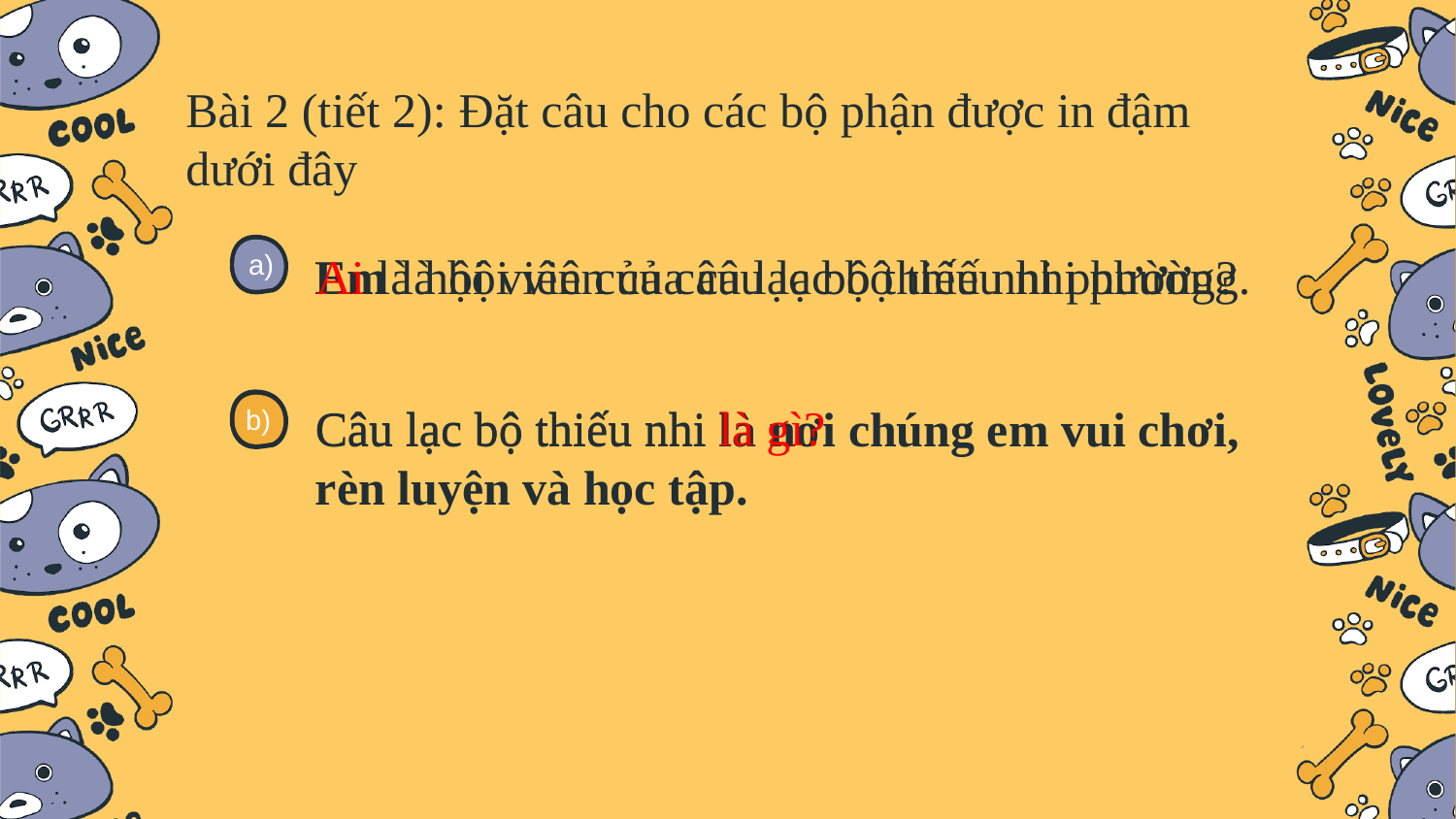

# Bài 2 (tiết 2): Đặt câu cho các bộ phận được in đậm dưới đây
Em là hội viên của câu lạc bộ thiếu nhi phường.
Ai là hội viên của câu lạc bộ thiếu nhi phường?

a)
Câu lạc bộ thiếu nhi là gì?

b)
Câu lạc bộ thiếu nhi là nơi chúng em vui chơi, rèn luyện và học tập.